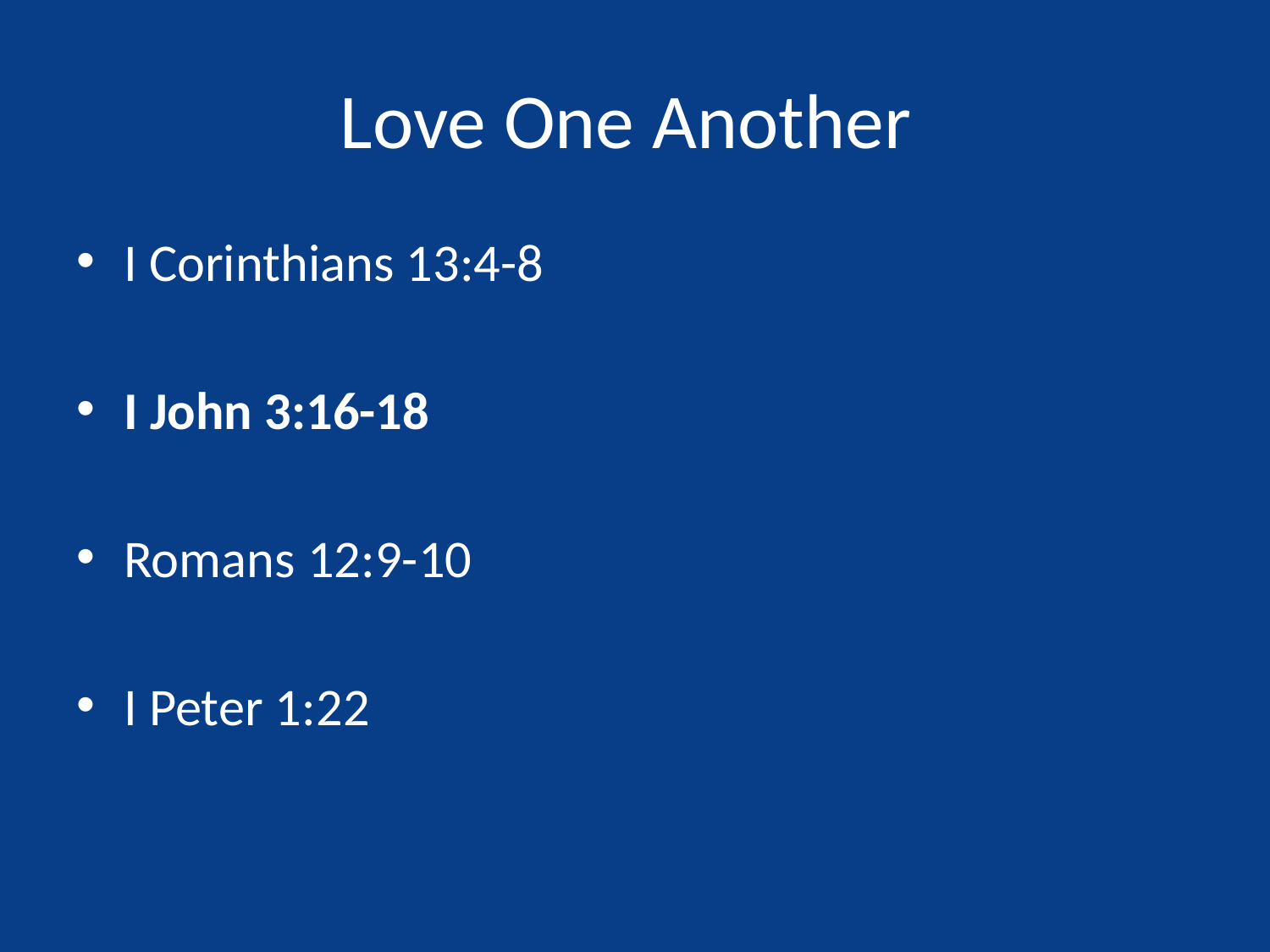

# Love One Another
I Corinthians 13:4-8

I John 3:16-18

Romans 12:9-10

I Peter 1:22